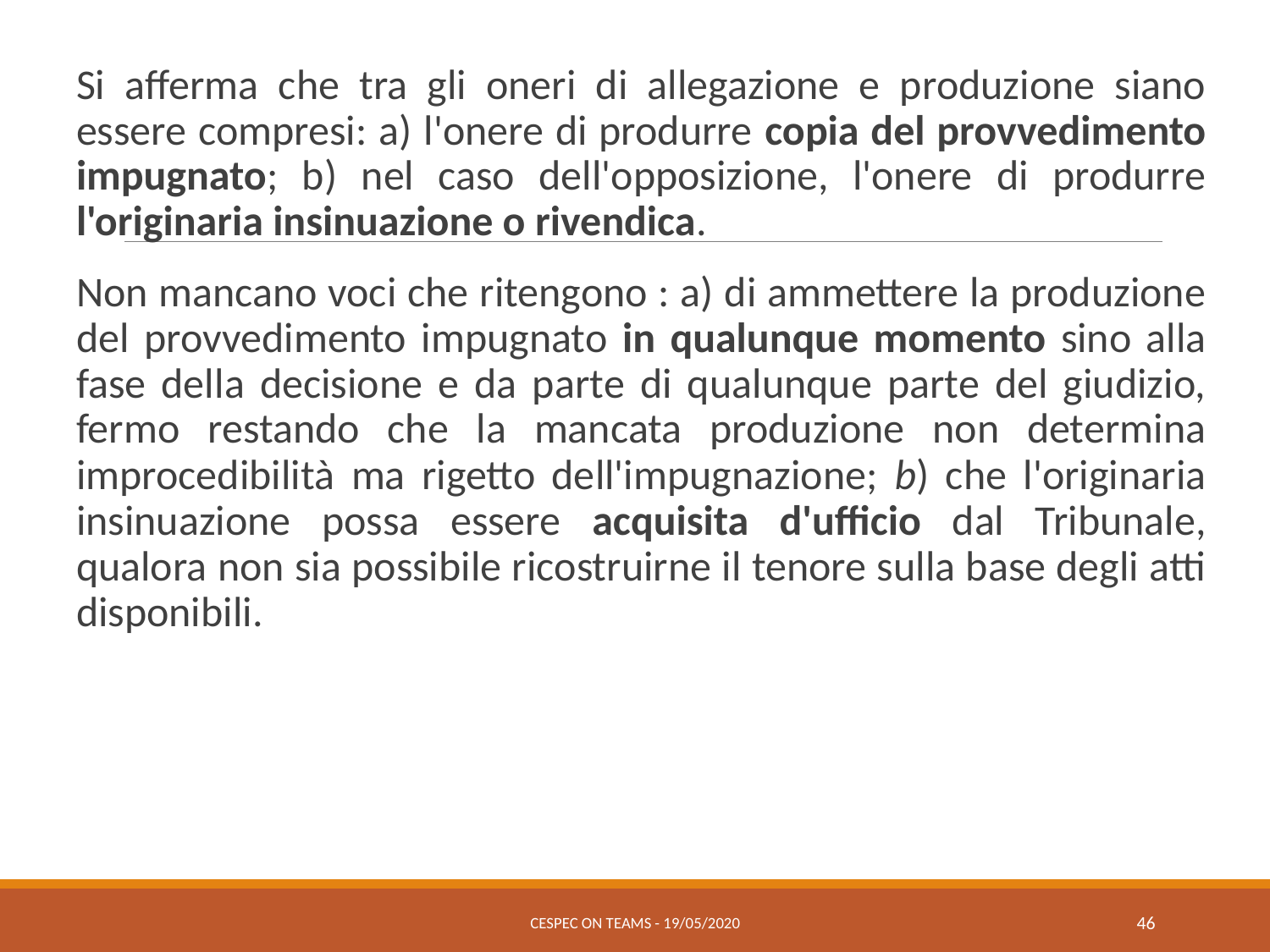

Si afferma che tra gli oneri di allegazione e produzione siano essere compresi: a) l'onere di produrre copia del provvedimento impugnato; b) nel caso dell'opposizione, l'onere di produrre l'originaria insinuazione o rivendica.
Non mancano voci che ritengono : a) di ammettere la produzione del provvedimento impugnato in qualunque momento sino alla fase della decisione e da parte di qualunque parte del giudizio, fermo restando che la mancata produzione non determina improcedibilità ma rigetto dell'impugnazione; b) che l'originaria insinuazione possa essere acquisita d'ufficio dal Tribunale, qualora non sia possibile ricostruirne il tenore sulla base degli atti disponibili.
CESPEC ON TEAMS - 19/05/2020
46